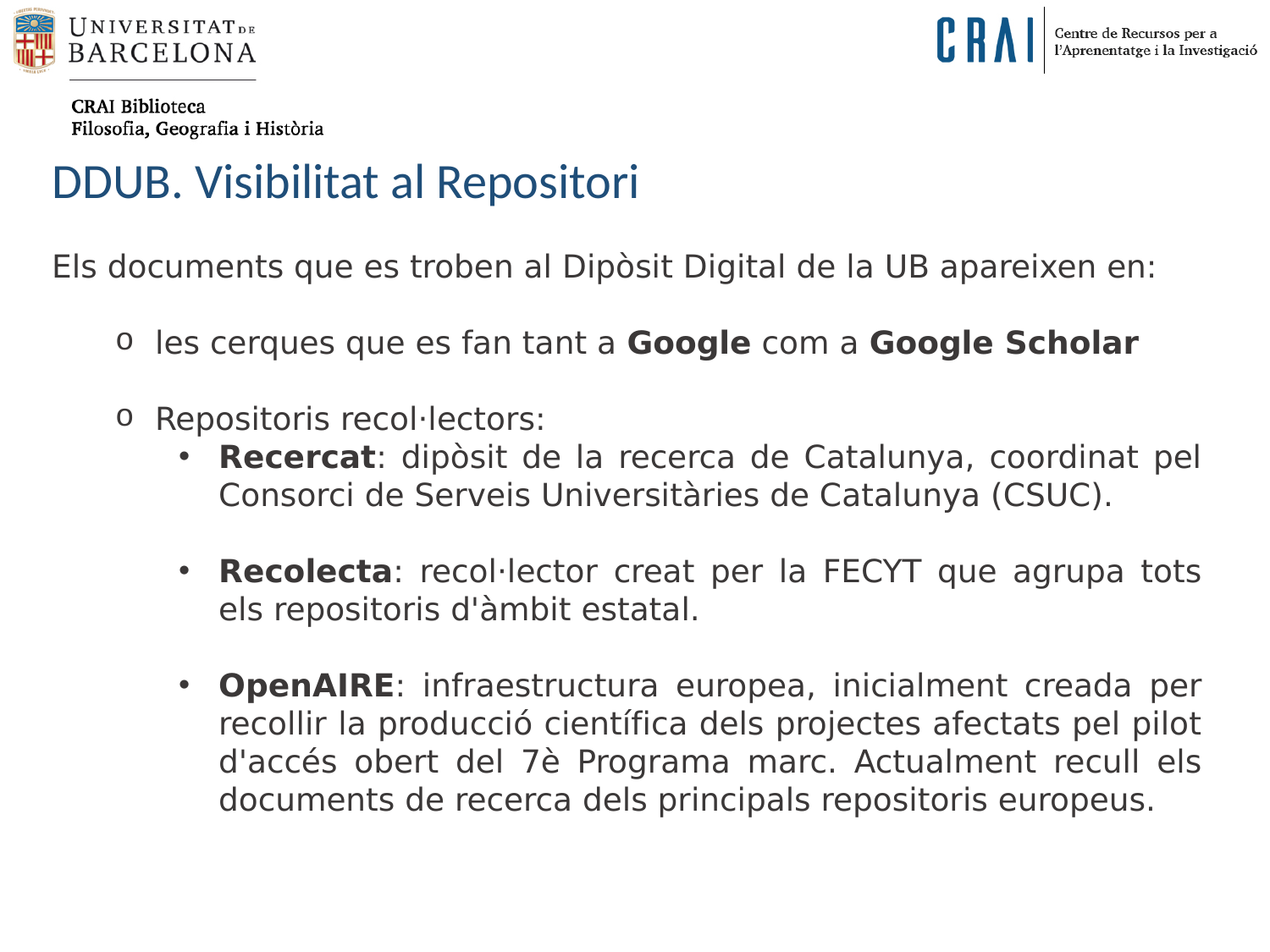

# DDUB. Visibilitat al Repositori

Els documents que es troben al Dipòsit Digital de la UB apareixen en:
les cerques que es fan tant a Google com a Google Scholar
Repositoris recol·lectors:
Recercat: dipòsit de la recerca de Catalunya, coordinat pel Consorci de Serveis Universitàries de Catalunya (CSUC).

Recolecta: recol·lector creat per la FECYT que agrupa tots els repositoris d'àmbit estatal.

OpenAIRE: infraestructura europea, inicialment creada per recollir la producció científica dels projectes afectats pel pilot d'accés obert del 7è Programa marc. Actualment recull els documents de recerca dels principals repositoris europeus.